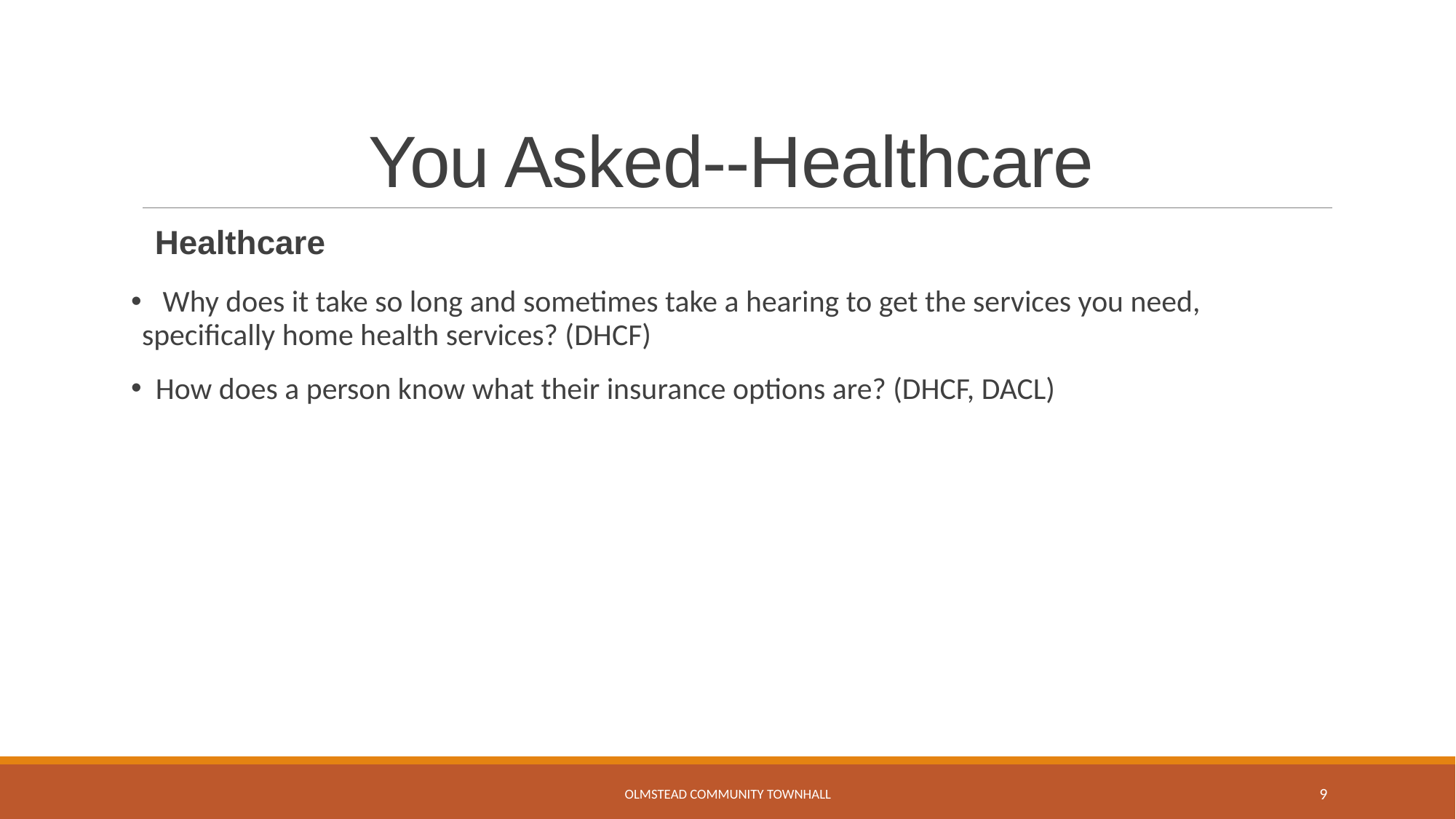

# You Asked--Healthcare
Healthcare
   Why does it take so long and sometimes take a hearing to get the services you need, specifically home health services? (DHCF)
  How does a person know what their insurance options are? (DHCF, DACL)

Olmstead Community Townhall
9